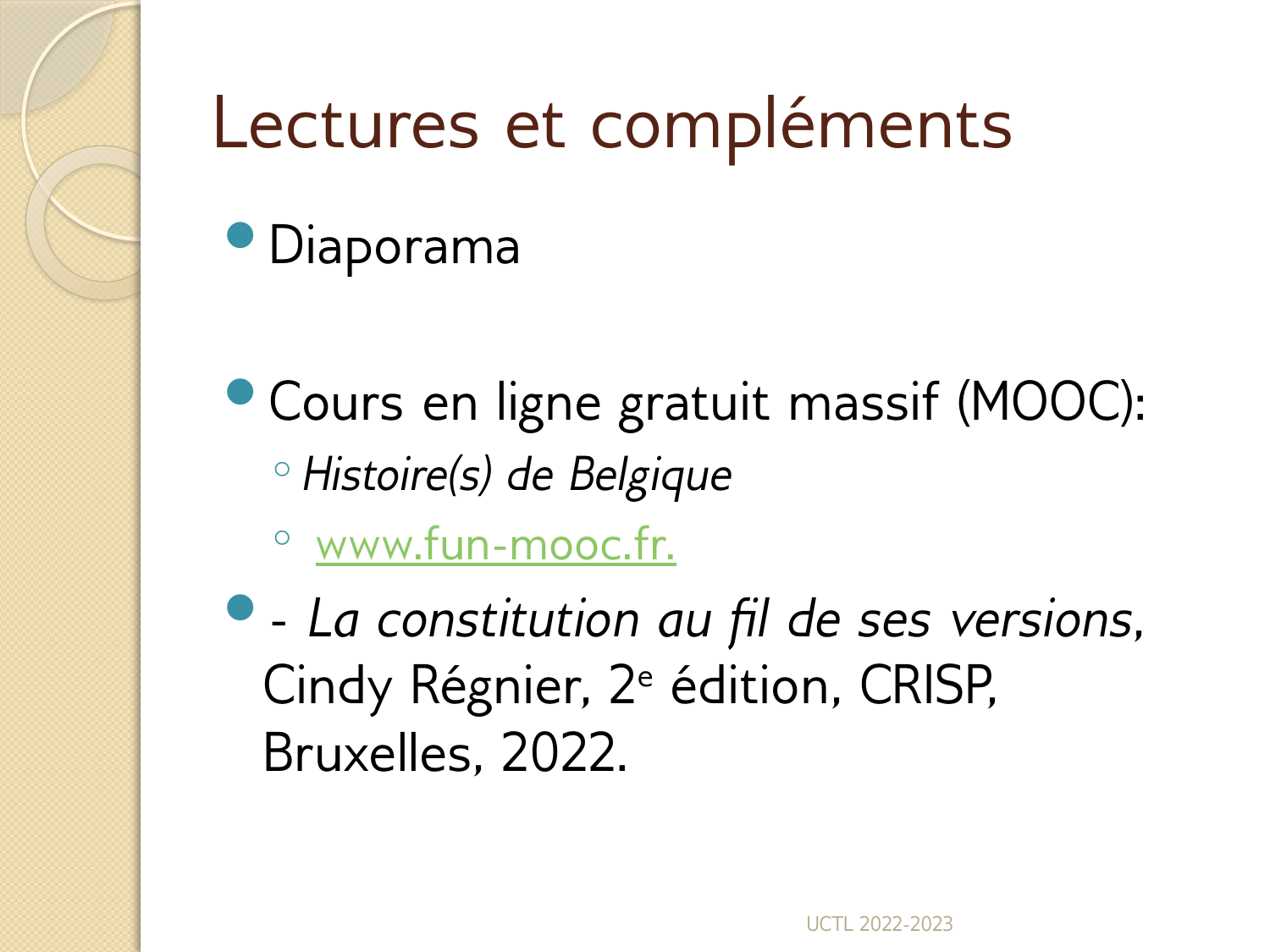

# Lectures et compléments
Diaporama

Cours en ligne gratuit massif (MOOC):
Histoire(s) de Belgique
 www.fun-mooc.fr.
- La constitution au fil de ses versions, Cindy Régnier, 2e édition, CRISP, Bruxelles, 2022.
UCTL 2022-2023